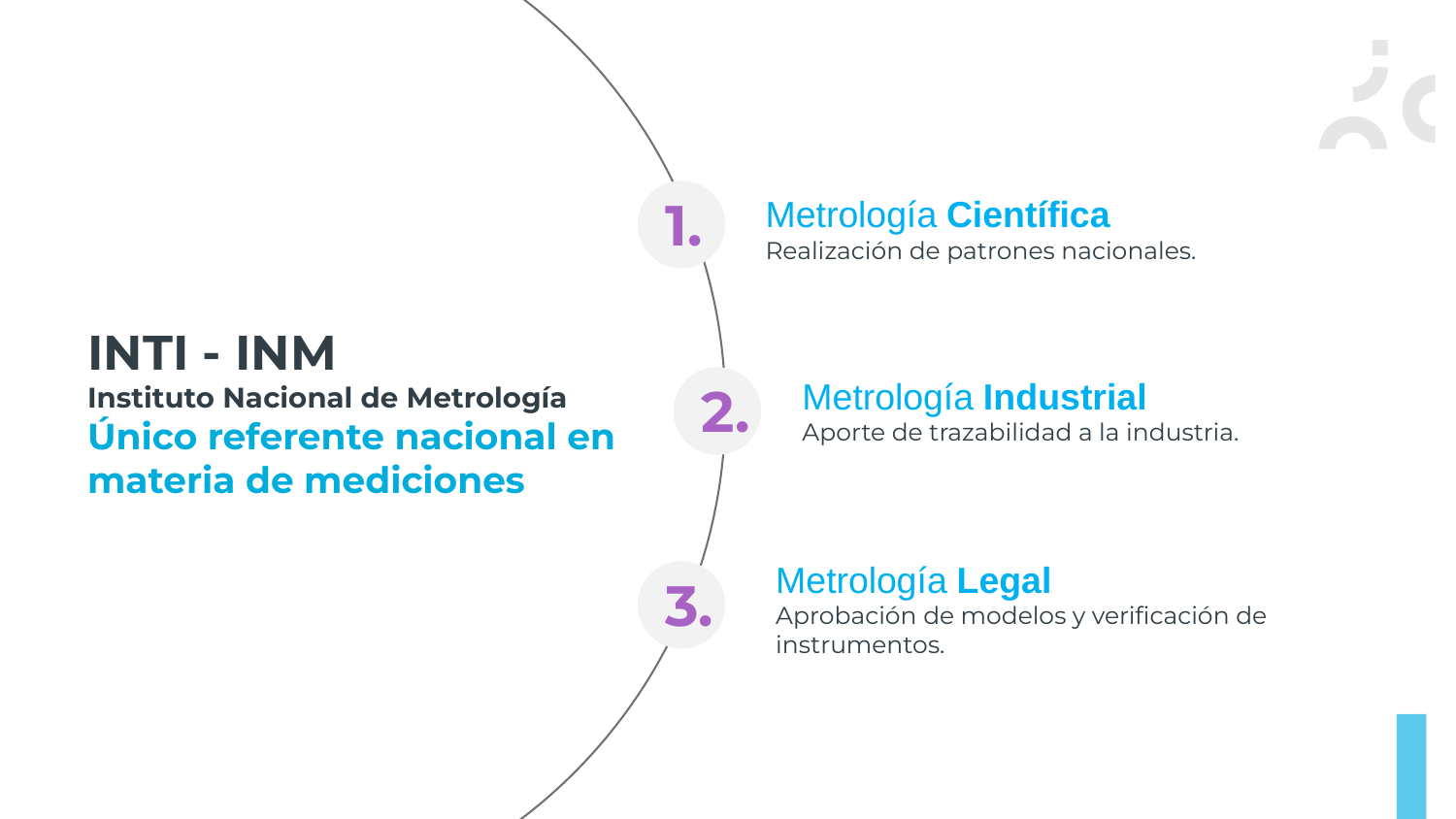

1.
Metrología Científica
Realización de patrones nacionales.
INTI - INM
Instituto Nacional de Metrología
Único referente nacional en materia de mediciones

Metrología Industrial
Aporte de trazabilidad a la industria.

2.

3.
Metrología Legal
Aprobación de modelos y verificación de instrumentos.